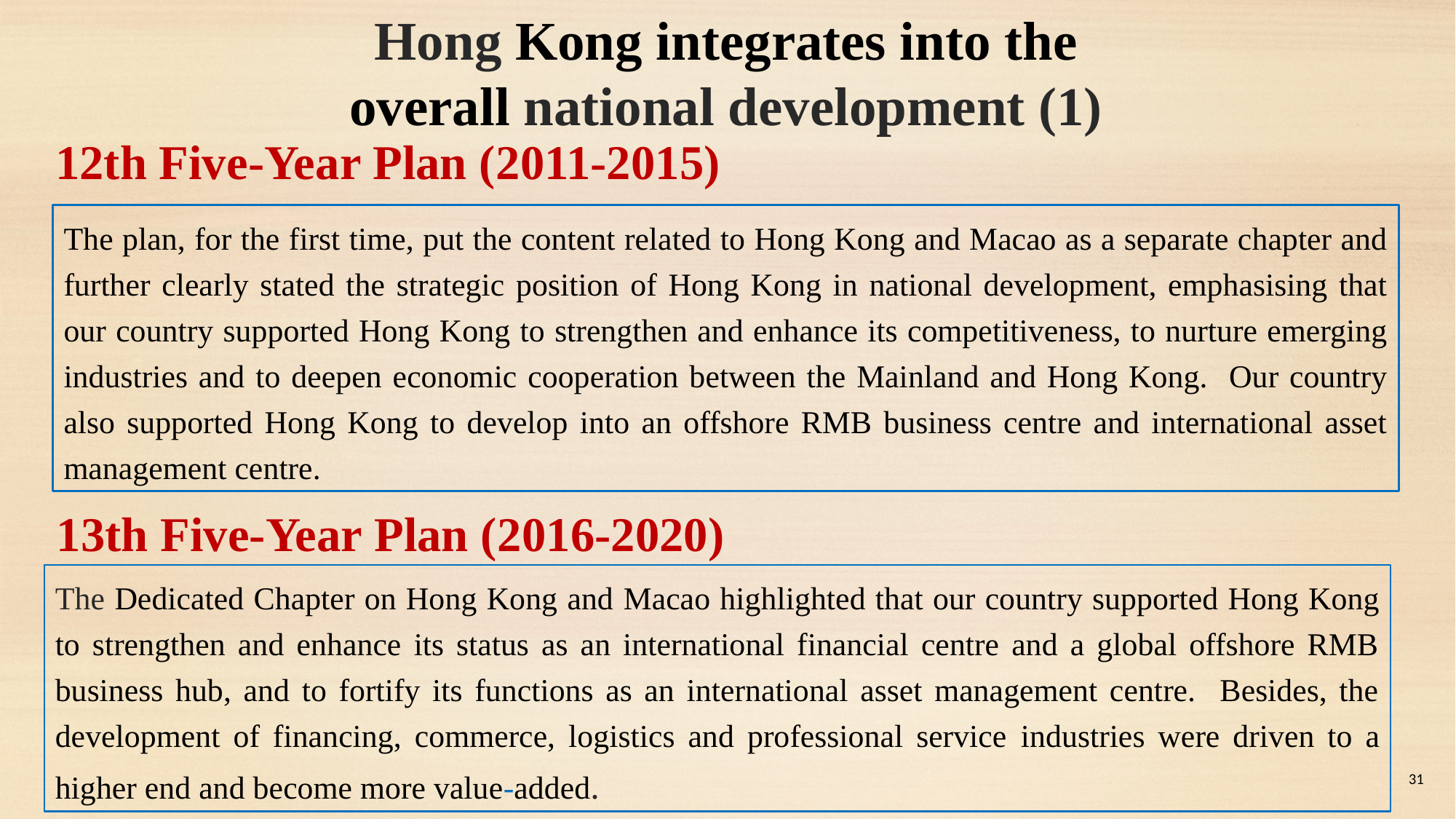

Hong Kong integrates into the
overall national development (1)
12th Five-Year Plan (2011-2015)
The plan, for the first time, put the content related to Hong Kong and Macao as a separate chapter and further clearly stated the strategic position of Hong Kong in national development, emphasising that our country supported Hong Kong to strengthen and enhance its competitiveness, to nurture emerging industries and to deepen economic cooperation between the Mainland and Hong Kong.  Our country also supported Hong Kong to develop into an offshore RMB business centre and international asset management centre.
13th Five-Year Plan (2016-2020)
The Dedicated Chapter on Hong Kong and Macao highlighted that our country supported Hong Kong to strengthen and enhance its status as an international financial centre and a global offshore RMB business hub, and to fortify its functions as an international asset management centre.  Besides, the development of financing, commerce, logistics and professional service industries were driven to a higher end and become more value-added.
31